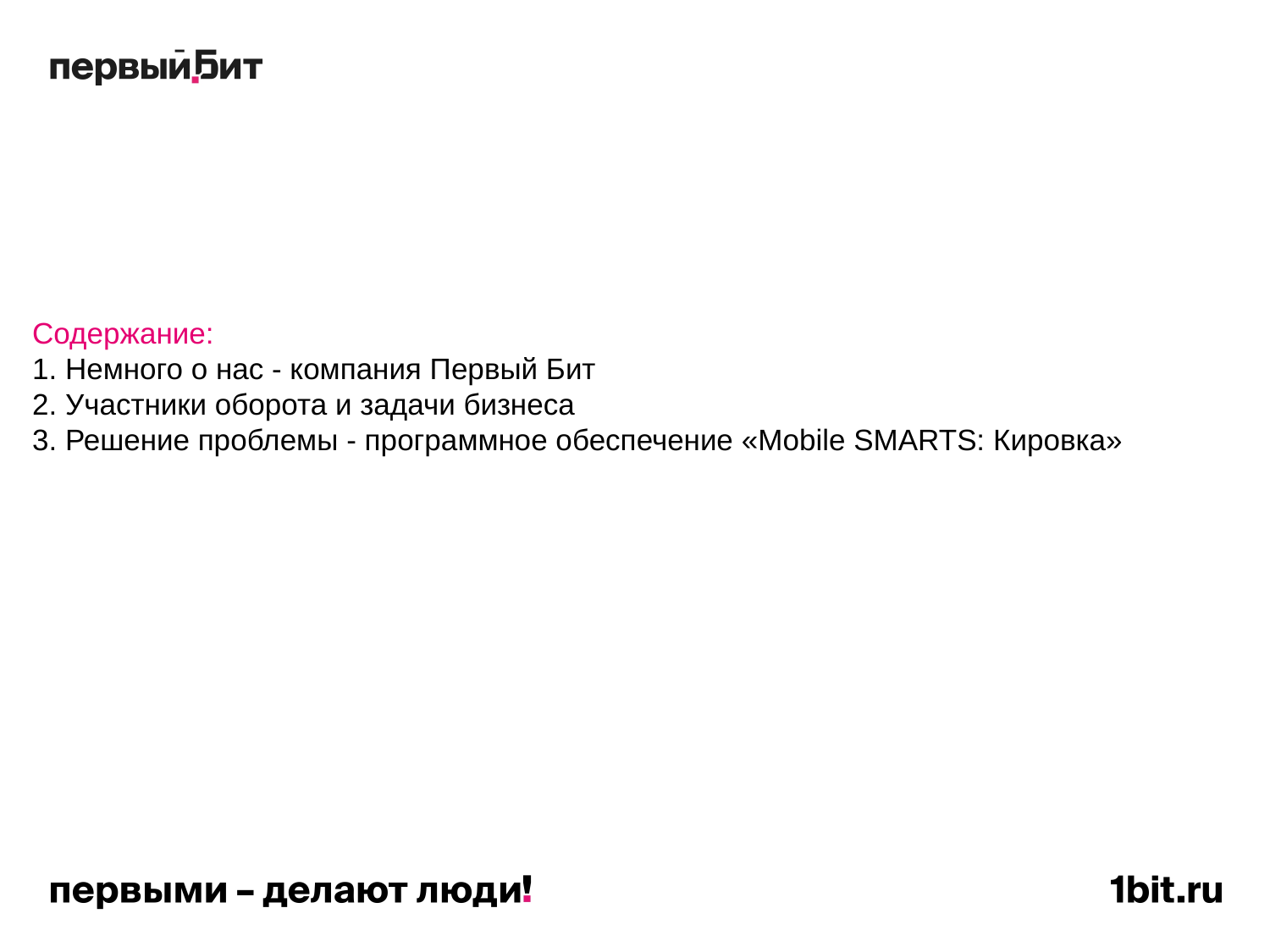

Задачи Клиента
Содержание:
1. Немного о нас - компания Первый Бит
2. Участники оборота и задачи бизнеса
3. Решение проблемы - программное обеспечение «Mobile SMARTS: Кировка»